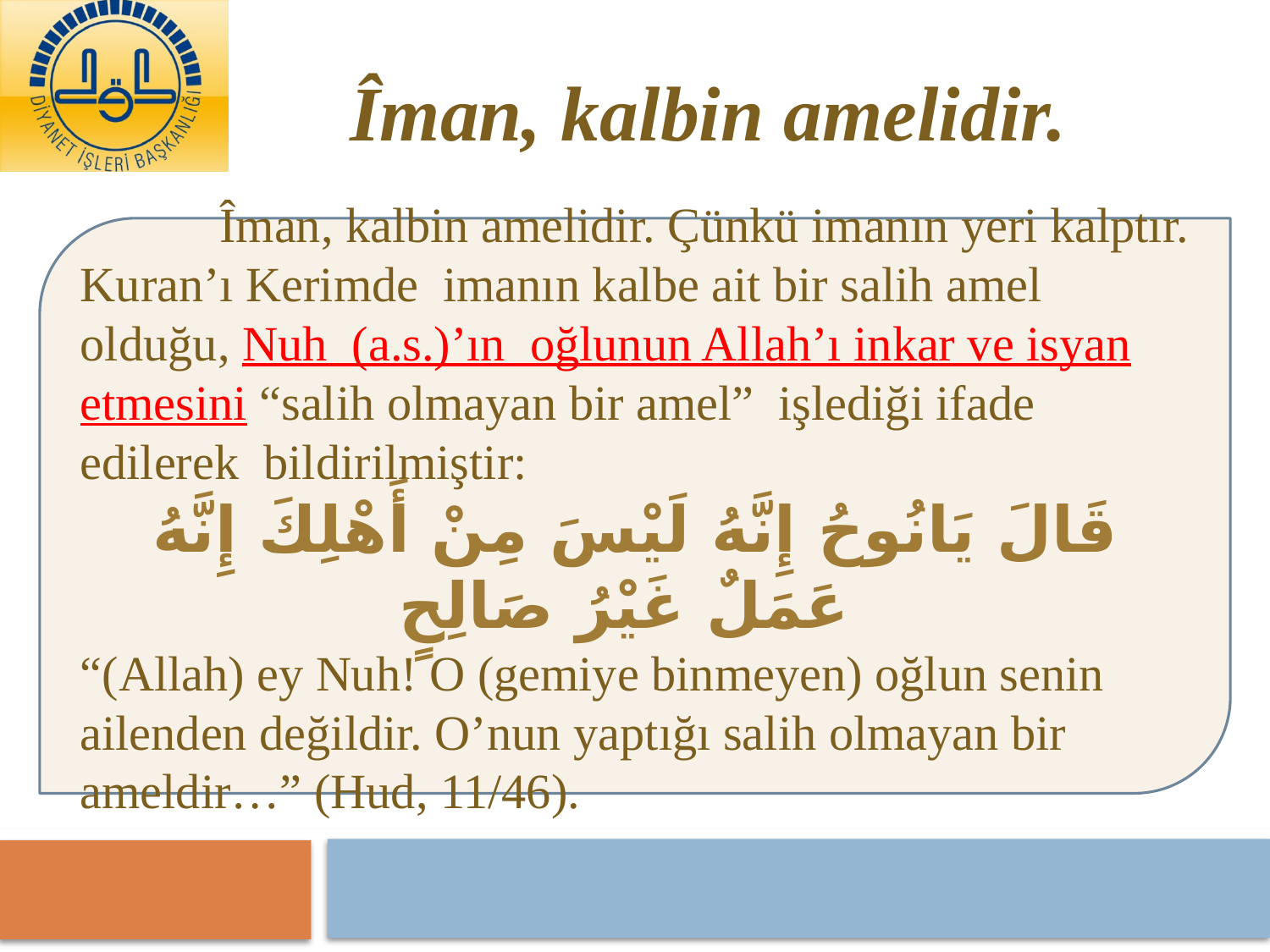

Îman, kalbin amelidir.
	 Îman, kalbin amelidir. Çünkü imanın yeri kalptır. Kuran’ı Kerimde  imanın kalbe ait bir salih amel olduğu, Nuh  (a.s.)’ın  oğlunun Allah’ı inkar ve isyan etmesini “salih olmayan bir amel”  işlediği ifade edilerek  bildirilmiştir:
قَالَ يَانُوحُ إِنَّهُ لَيْسَ مِنْ أَهْلِكَ إِنَّهُ عَمَلٌ غَيْرُ صَالِحٍ
“(Allah) ey Nuh! O (gemiye binmeyen) oğlun senin ailenden değildir. O’nun yaptığı salih olmayan bir ameldir…” (Hud, 11/46).